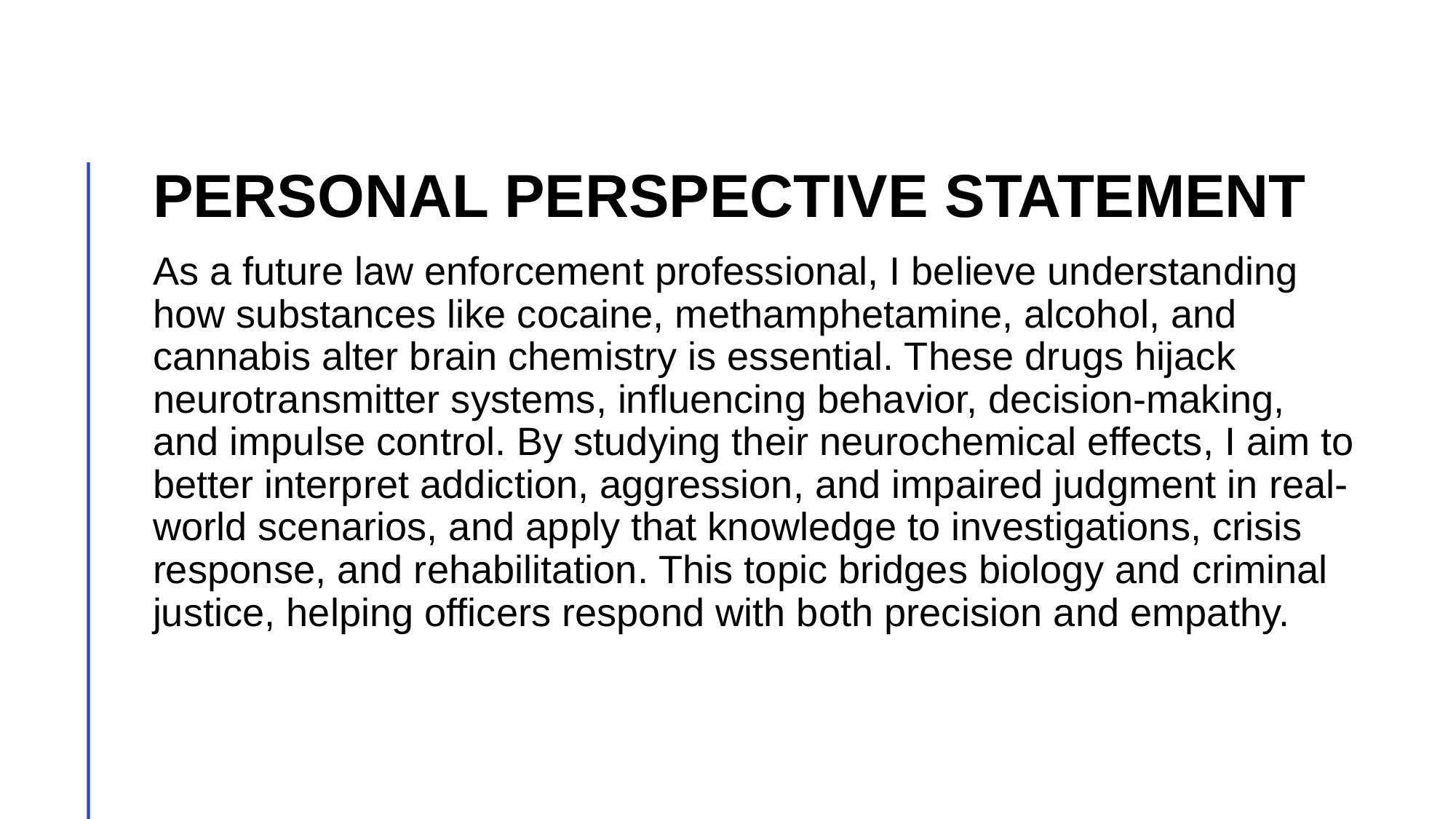

# Personal Perspective Statement
As a future law enforcement professional, I believe understanding how substances like cocaine, methamphetamine, alcohol, and cannabis alter brain chemistry is essential. These drugs hijack neurotransmitter systems, influencing behavior, decision-making, and impulse control. By studying their neurochemical effects, I aim to better interpret addiction, aggression, and impaired judgment in real-world scenarios, and apply that knowledge to investigations, crisis response, and rehabilitation. This topic bridges biology and criminal justice, helping officers respond with both precision and empathy.